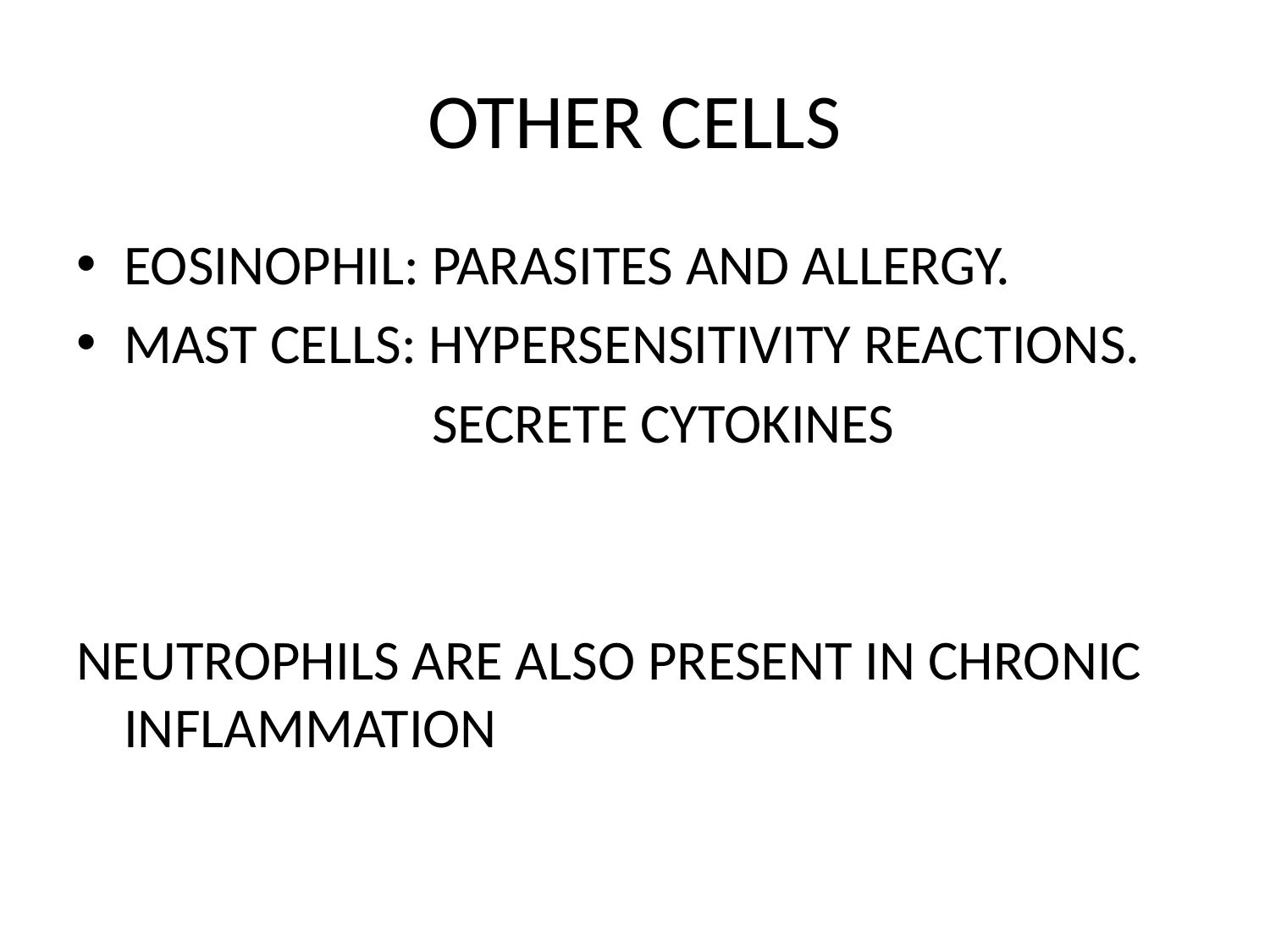

# OTHER CELLS
EOSINOPHIL: PARASITES AND ALLERGY.
MAST CELLS: HYPERSENSITIVITY REACTIONS.
                            SECRETE CYTOKINES

NEUTROPHILS ARE ALSO PRESENT IN CHRONIC INFLAMMATION